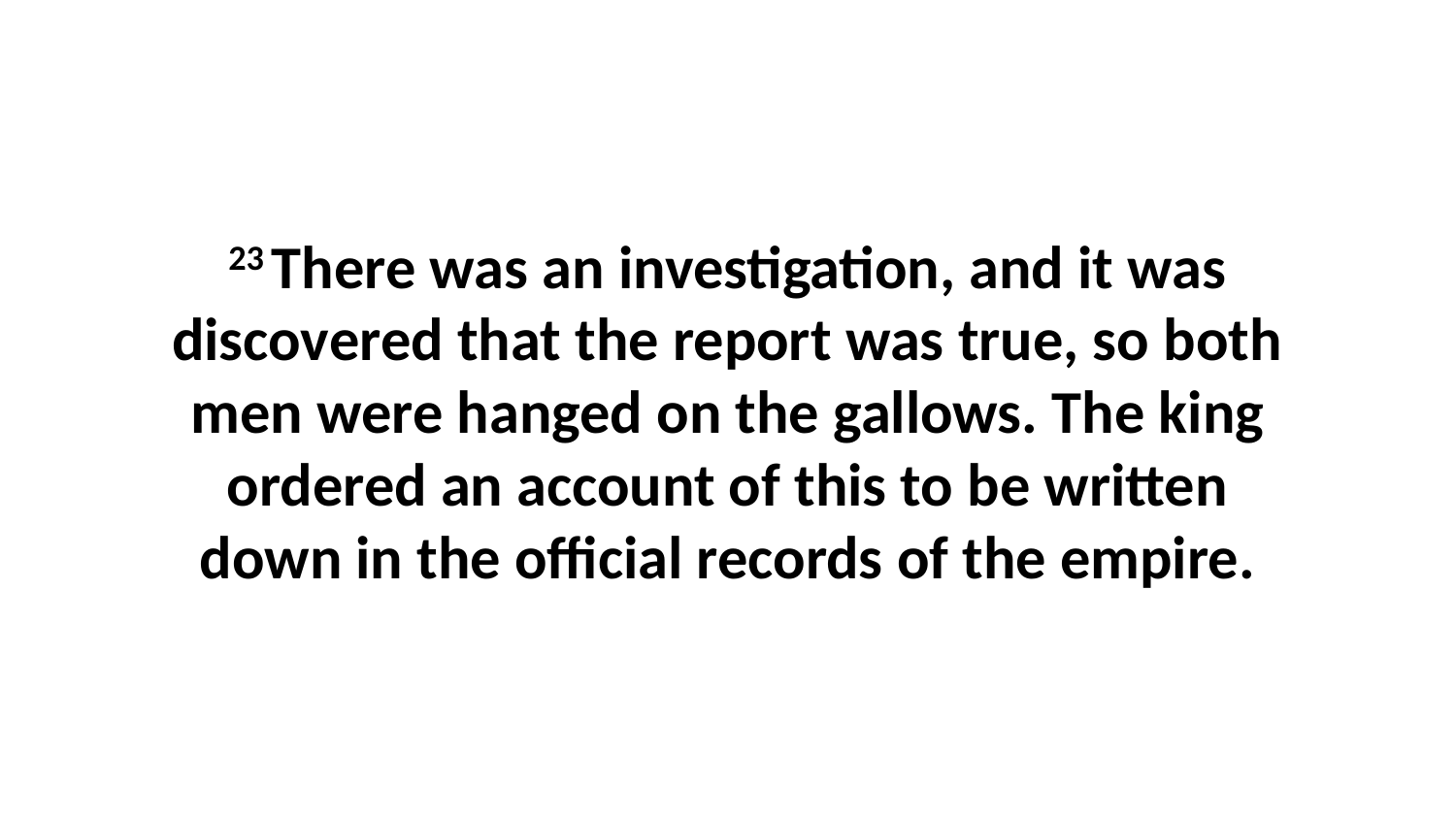

23 There was an investigation, and it was discovered that the report was true, so both men were hanged on the gallows. The king ordered an account of this to be written down in the official records of the empire.